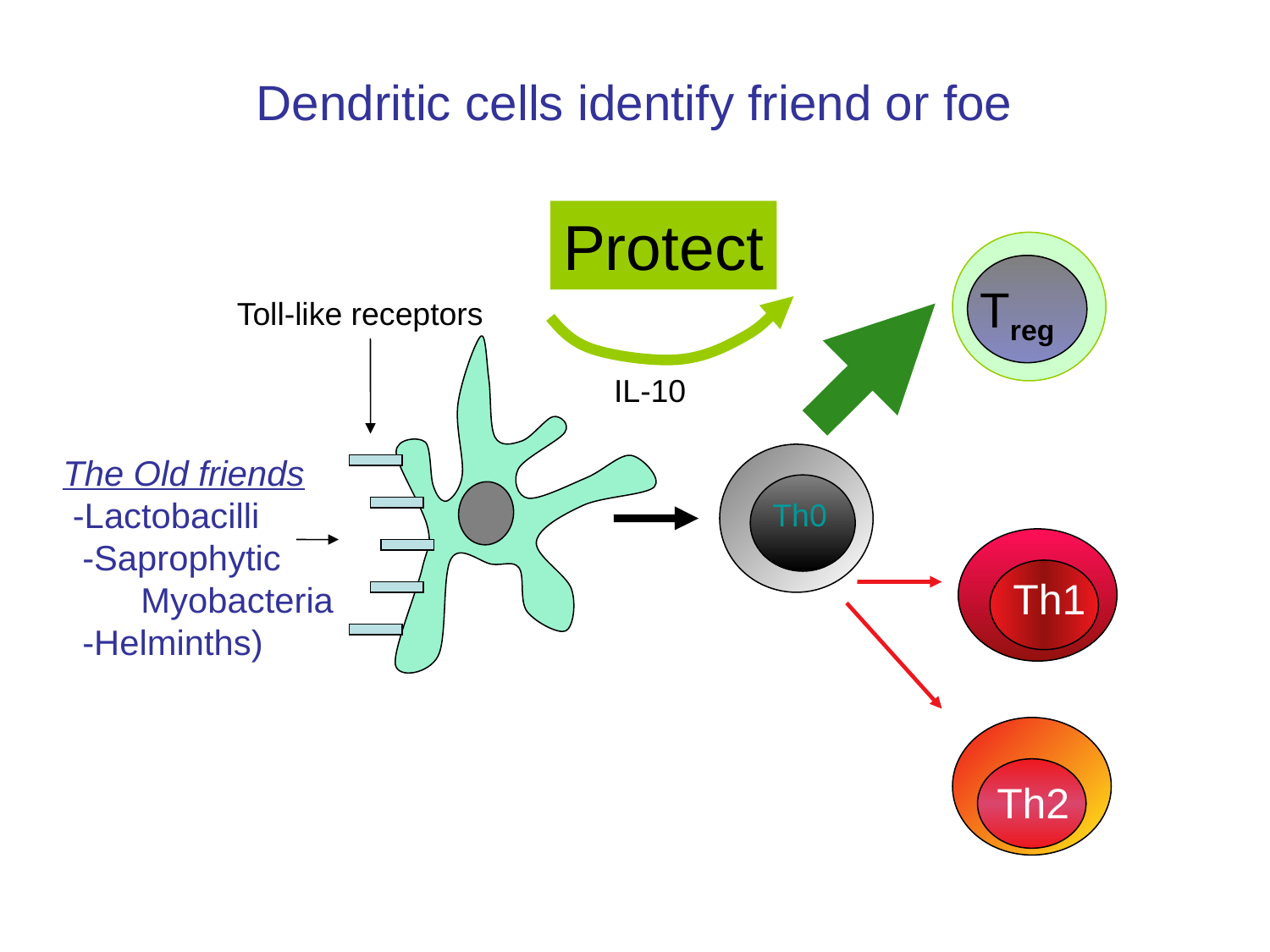

# Dendritic cells identify friend or foe
Protect

Treg

Th1

Th2

Toll-like receptors

IL-10

The Old friends
 -Lactobacilli
  -Saprophytic
        Myobacteria
  -Helminths)

Th0